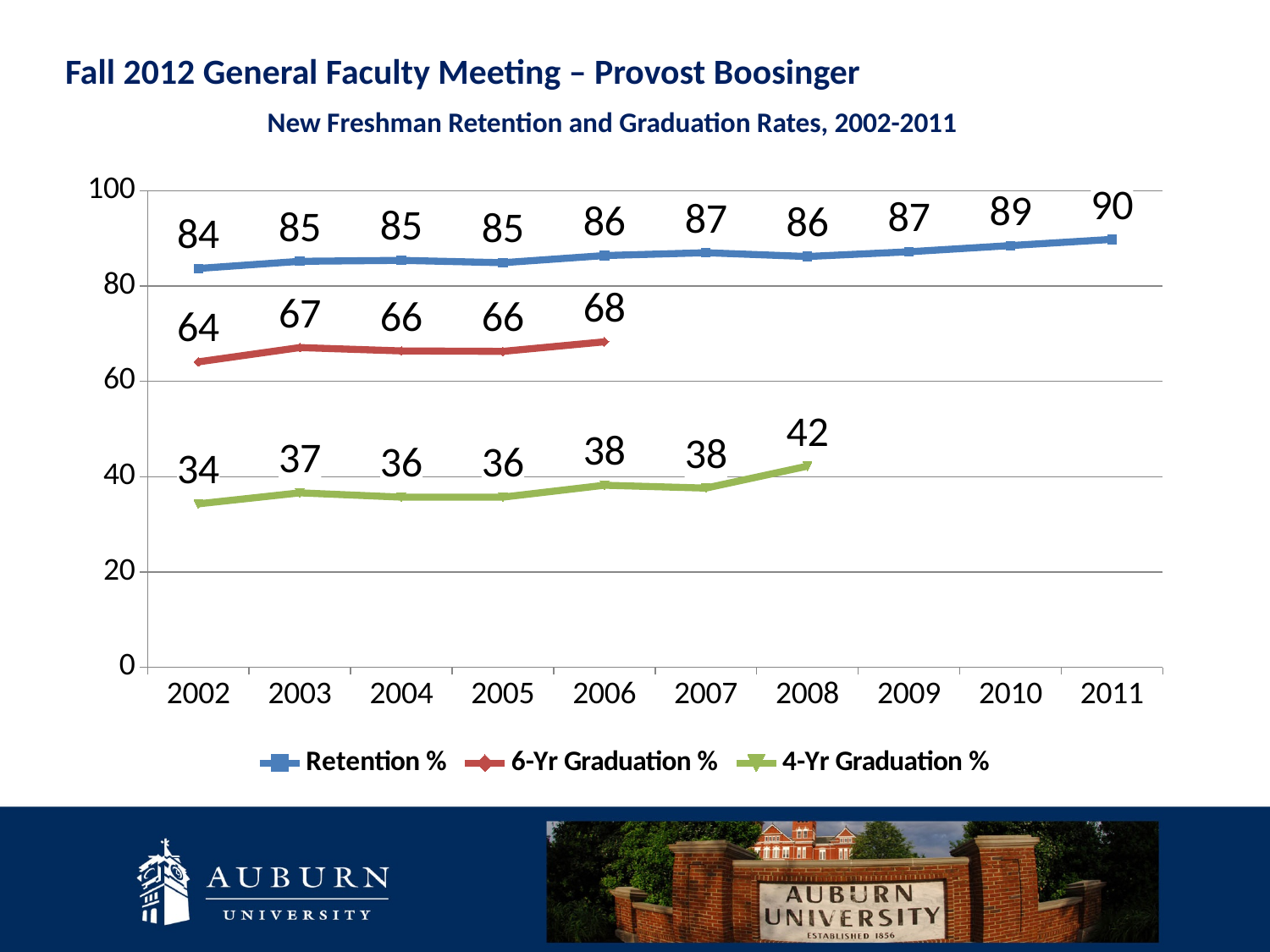

Fall 2012 General Faculty Meeting – Provost Boosinger

### Chart

| Category | Retention % | 6-Yr Graduation % | 4-Yr Graduation % |
|---|---|---|---|
| 2002 | 83.7 | 64.1 | 34.3 |
| 2003 | 85.2 | 67.1 | 36.6 |
| 2004 | 85.4 | 66.4 | 35.7 |
| 2005 | 84.9 | 66.3 | 35.7 |
| 2006 | 86.4 | 68.3 | 38.2 |
| 2007 | 87.0 | None | 37.6 |
| 2008 | 86.2 | None | 42.2 |
| 2009 | 87.2 | None | None |
| 2010 | 88.5 | None | None |
| 2011 | 89.8 | None | None |
New Freshman Retention and Graduation Rates, 2002-2011

### Chart

| Category |
|---|